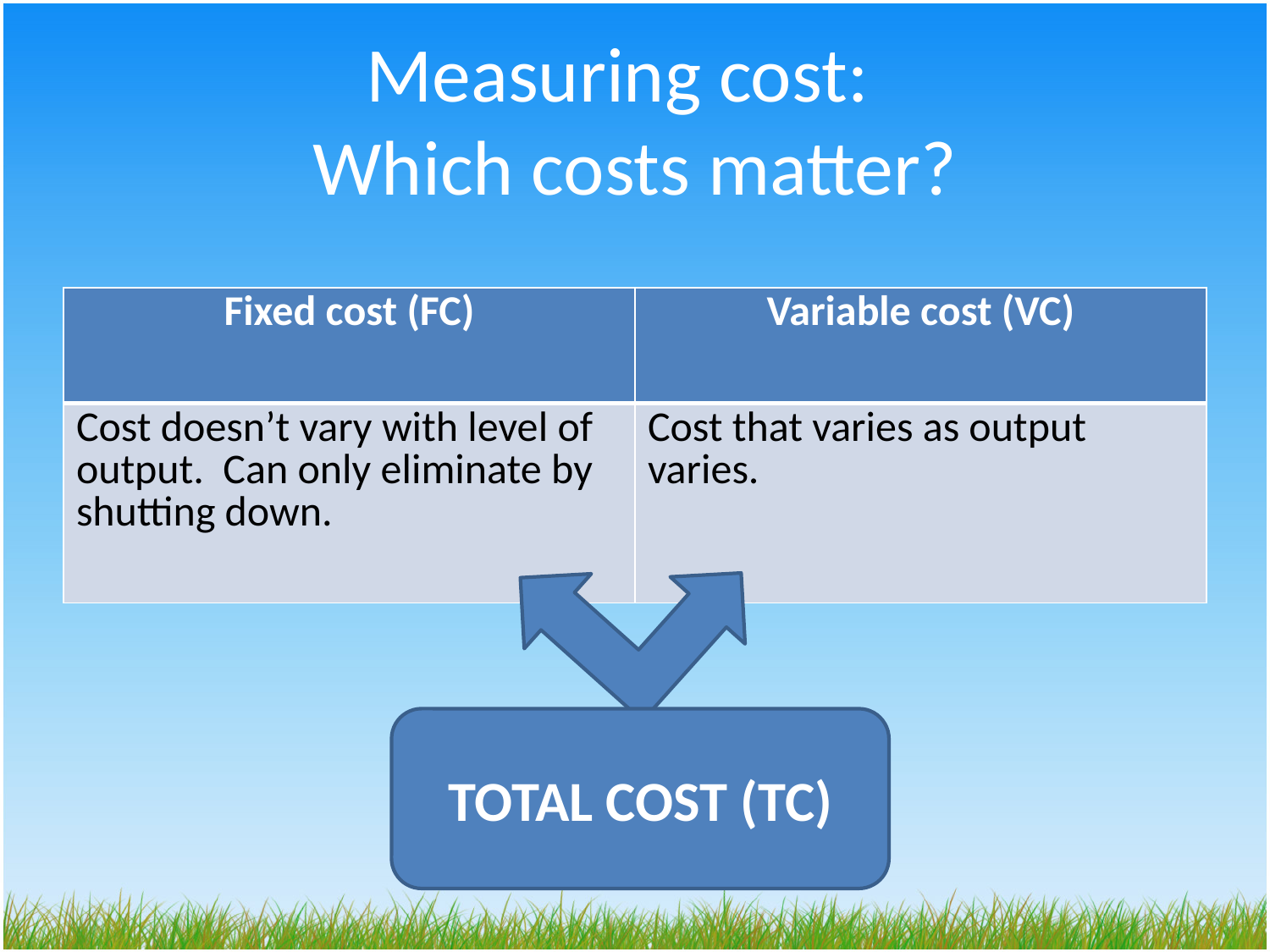

# Measuring cost: Which costs matter?
| Fixed cost (FC) | Variable cost (VC) |
| --- | --- |
| Cost doesn’t vary with level of output. Can only eliminate by shutting down. | Cost that varies as output varies. |

TOTAL COST (TC)